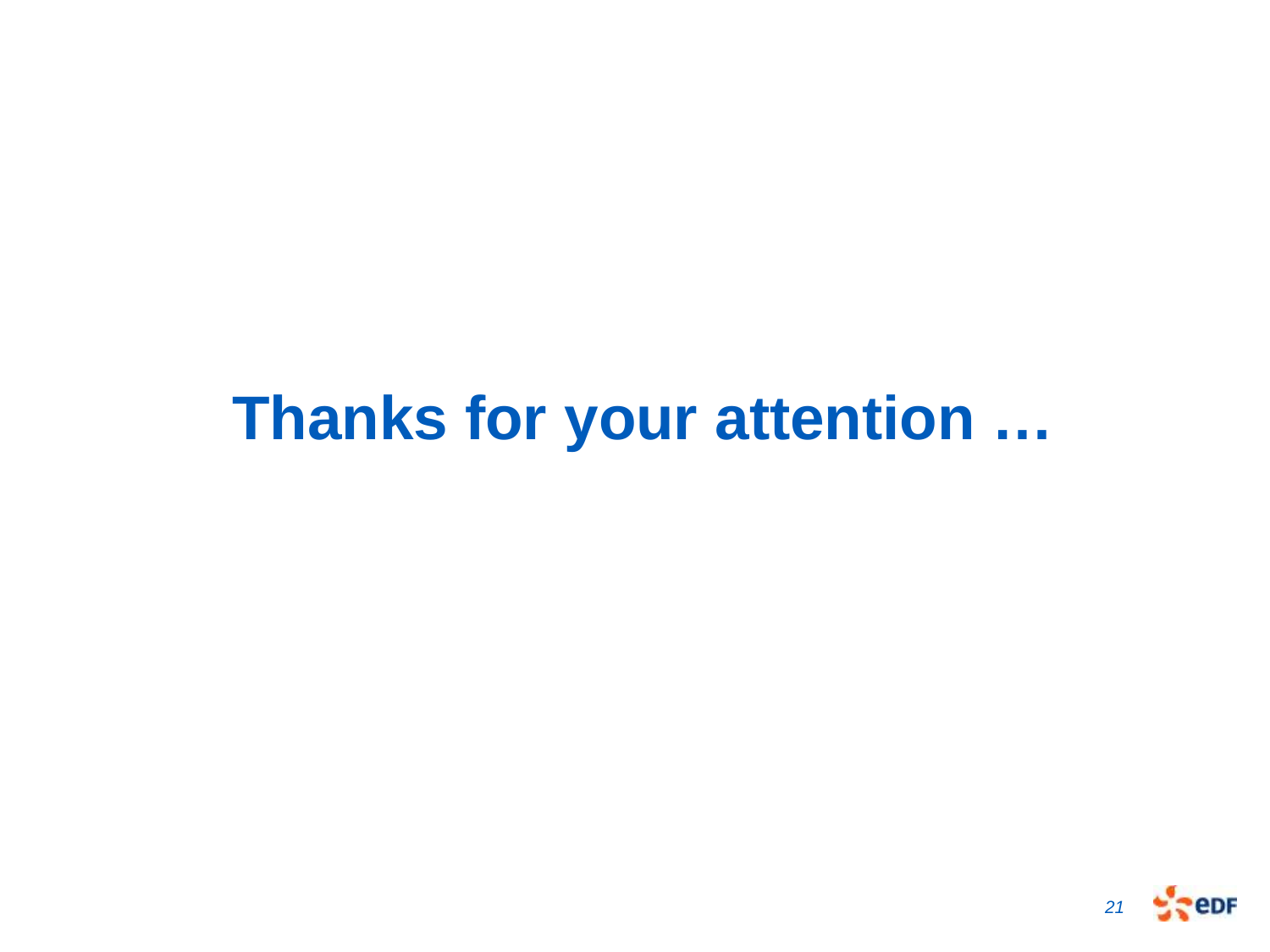

#

Thanks for your attention …
21